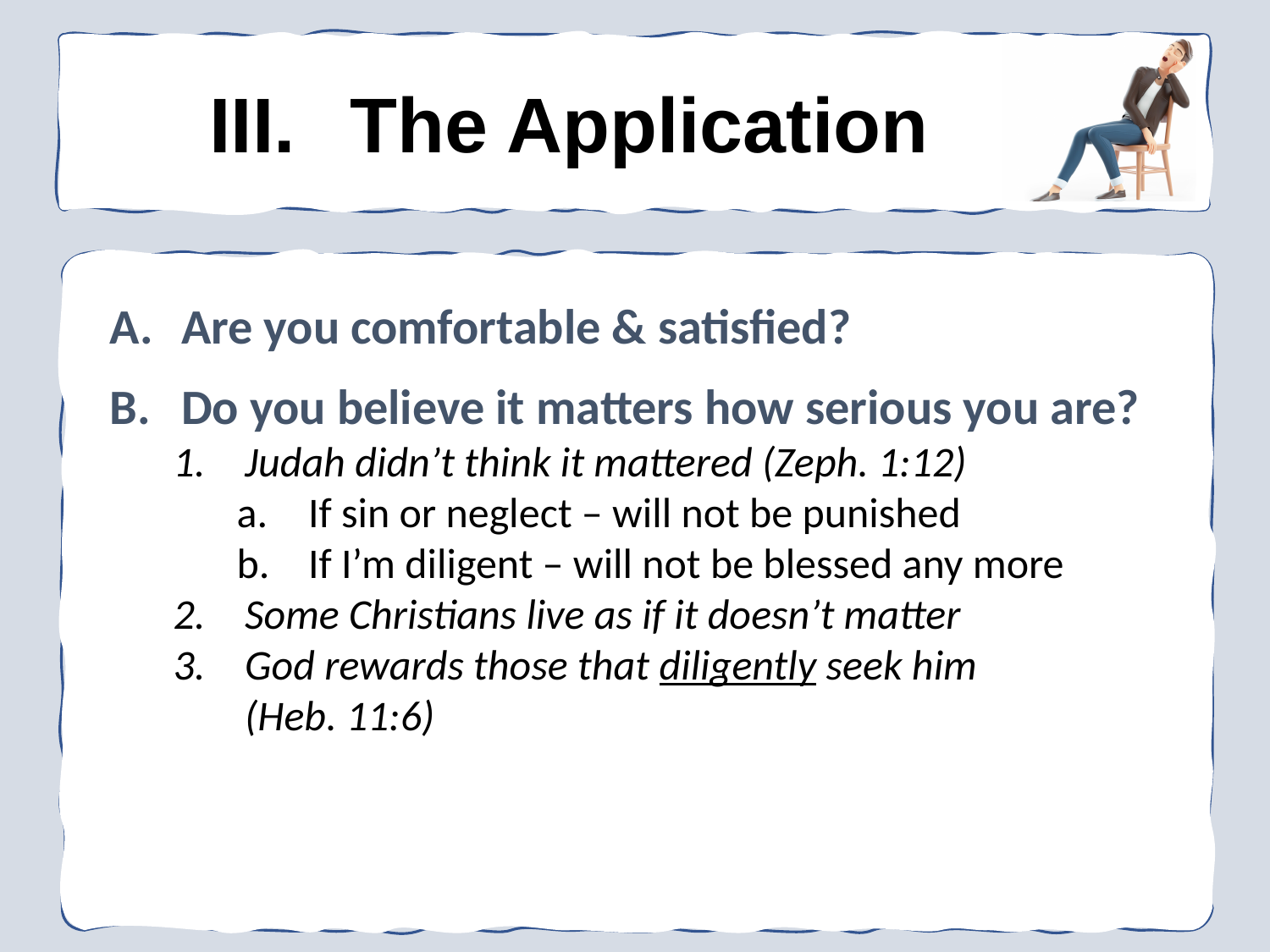

The Application
Are you comfortable & satisfied?

Do you believe it matters how serious you are?
Judah didn’t think it mattered (Zeph. 1:12)
If sin or neglect – will not be punished
If I’m diligent – will not be blessed any more
Some Christians live as if it doesn’t matter
God rewards those that diligently seek him
(Heb. 11:6)